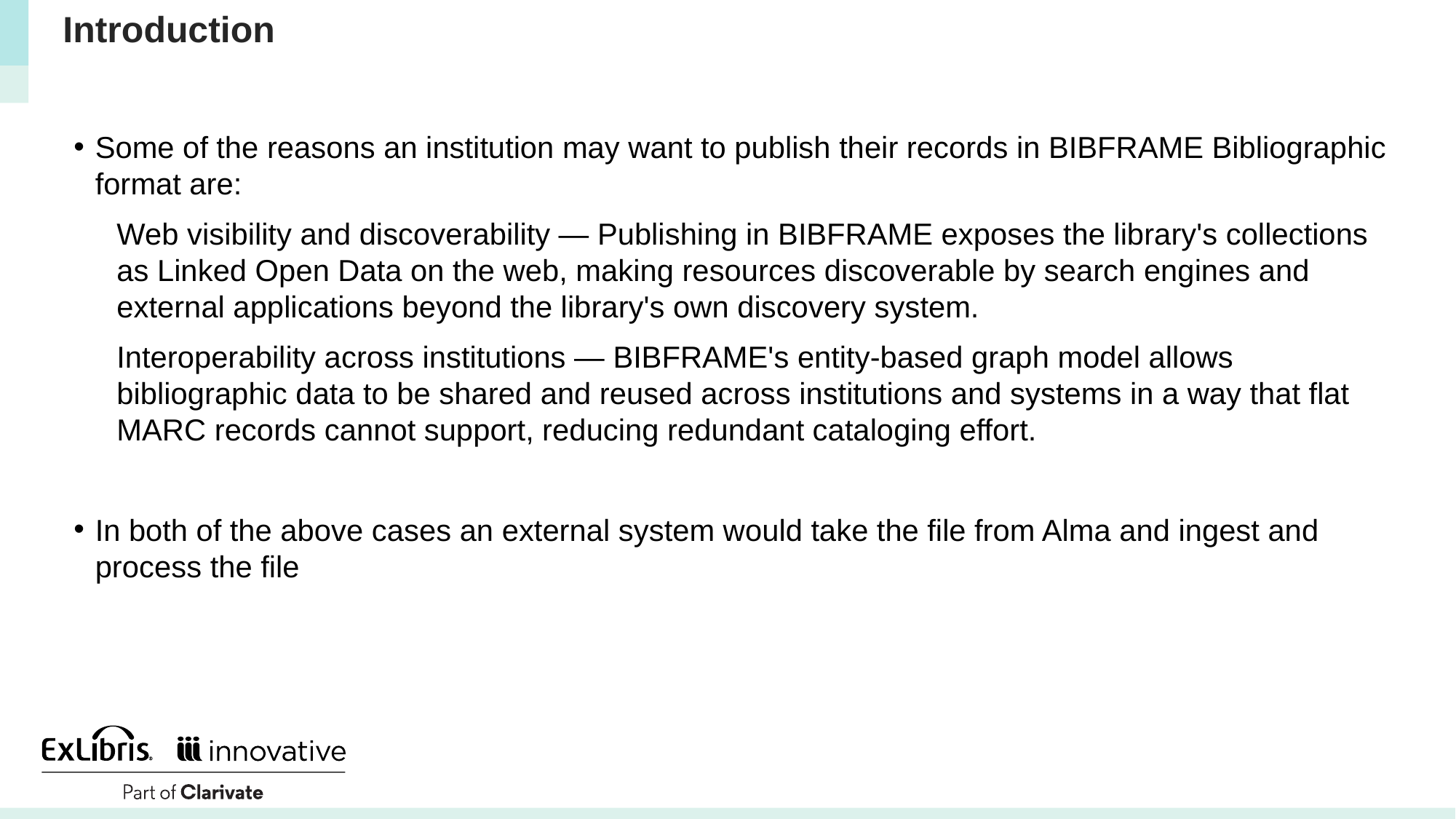

# Introduction
Some of the reasons an institution may want to publish their records in BIBFRAME Bibliographic format are:
Web visibility and discoverability — Publishing in BIBFRAME exposes the library's collections as Linked Open Data on the web, making resources discoverable by search engines and external applications beyond the library's own discovery system.
Interoperability across institutions — BIBFRAME's entity-based graph model allows bibliographic data to be shared and reused across institutions and systems in a way that flat MARC records cannot support, reducing redundant cataloging effort.

In both of the above cases an external system would take the file from Alma and ingest and process the file